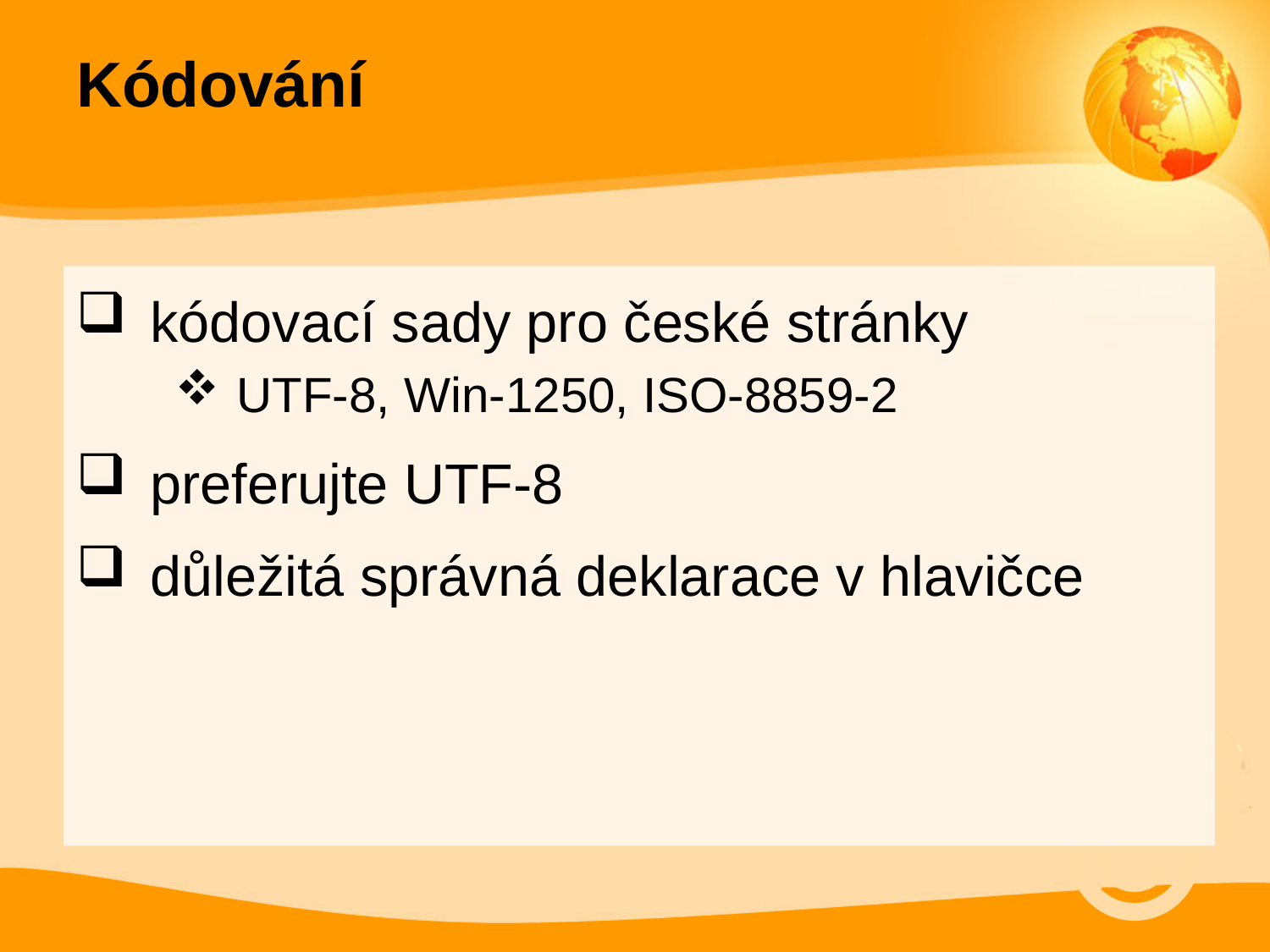

# Kódování
kódovací sady pro české stránky
UTF-8, Win-1250, ISO-8859-2
preferujte UTF-8
důležitá správná deklarace v hlavičce